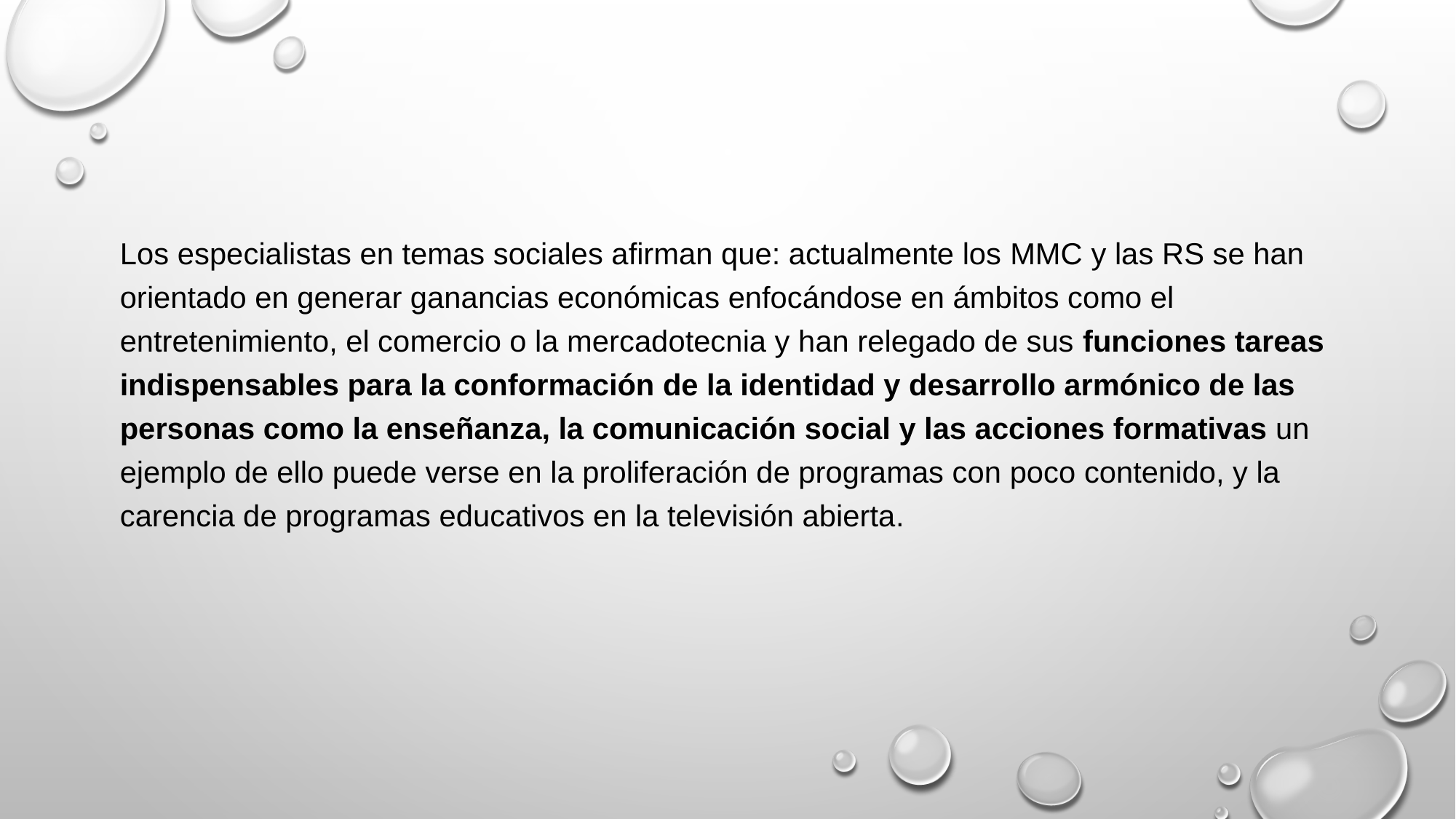

Los especialistas en temas sociales afirman que: actualmente los mmc y las rs se han orientado en generar ganancias económicas enfocándose en ámbitos como el entretenimiento, el comercio o la mercadotecnia y han relegado de sus funciones tareas indispensables para la conformación de la identidad y desarrollo armónico de las personas como la enseñanza, la comunicación social y las acciones formativas un ejemplo de ello puede verse en la proliferación de programas con poco contenido, y la carencia de programas educativos en la televisión abierta.